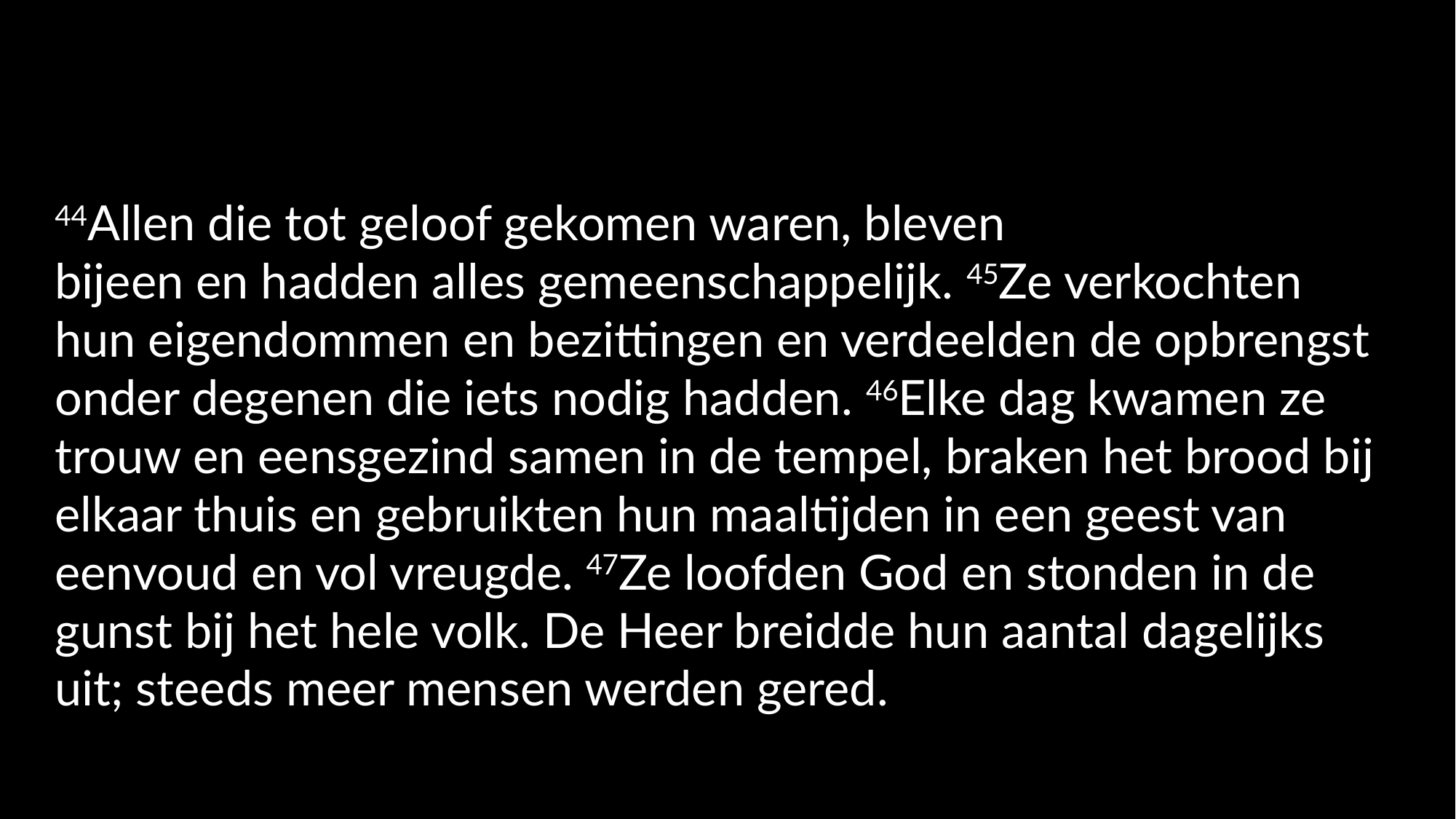

44Allen die tot geloof gekomen waren, bleven
bijeen en hadden alles gemeenschappelijk. 45Ze verkochten hun eigendommen en bezittingen en verdeelden de opbrengst onder degenen die iets nodig hadden. 46Elke dag kwamen ze trouw en eensgezind samen in de tempel, braken het brood bij elkaar thuis en gebruikten hun maaltijden in een geest van eenvoud en vol vreugde. 47Ze loofden God en stonden in de gunst bij het hele volk. De Heer breidde hun aantal dagelijks uit; steeds meer mensen werden gered.